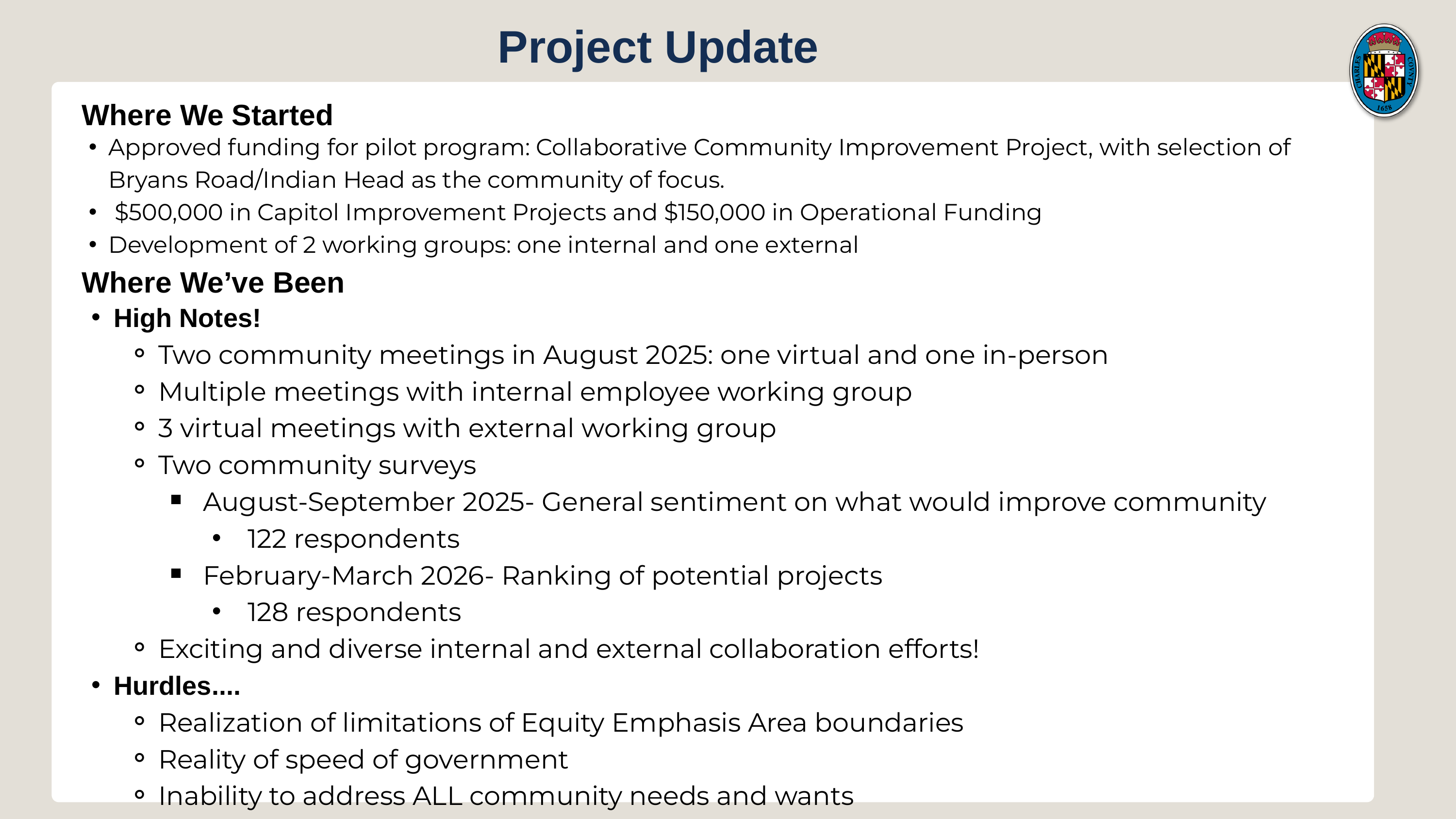

Project Update

Where We Started
Approved funding for pilot program: Collaborative Community Improvement Project, with selection of  Bryans Road/Indian Head as the community of focus.
 $500,000 in Capitol Improvement Projects and $150,000 in Operational Funding
Development of 2 working groups: one internal and one external
Where We’ve Been
High Notes!
Two community meetings in August 2025: one virtual and one in-person
Multiple meetings with internal employee working group
3 virtual meetings with external working group
Two community surveys
August-September 2025- General sentiment on what would improve community
122 respondents
February-March 2026- Ranking of potential projects
128 respondents
Exciting and diverse internal and external collaboration efforts!
Hurdles....
Realization of limitations of Equity Emphasis Area boundaries
Reality of speed of government
Inability to address ALL community needs and wants